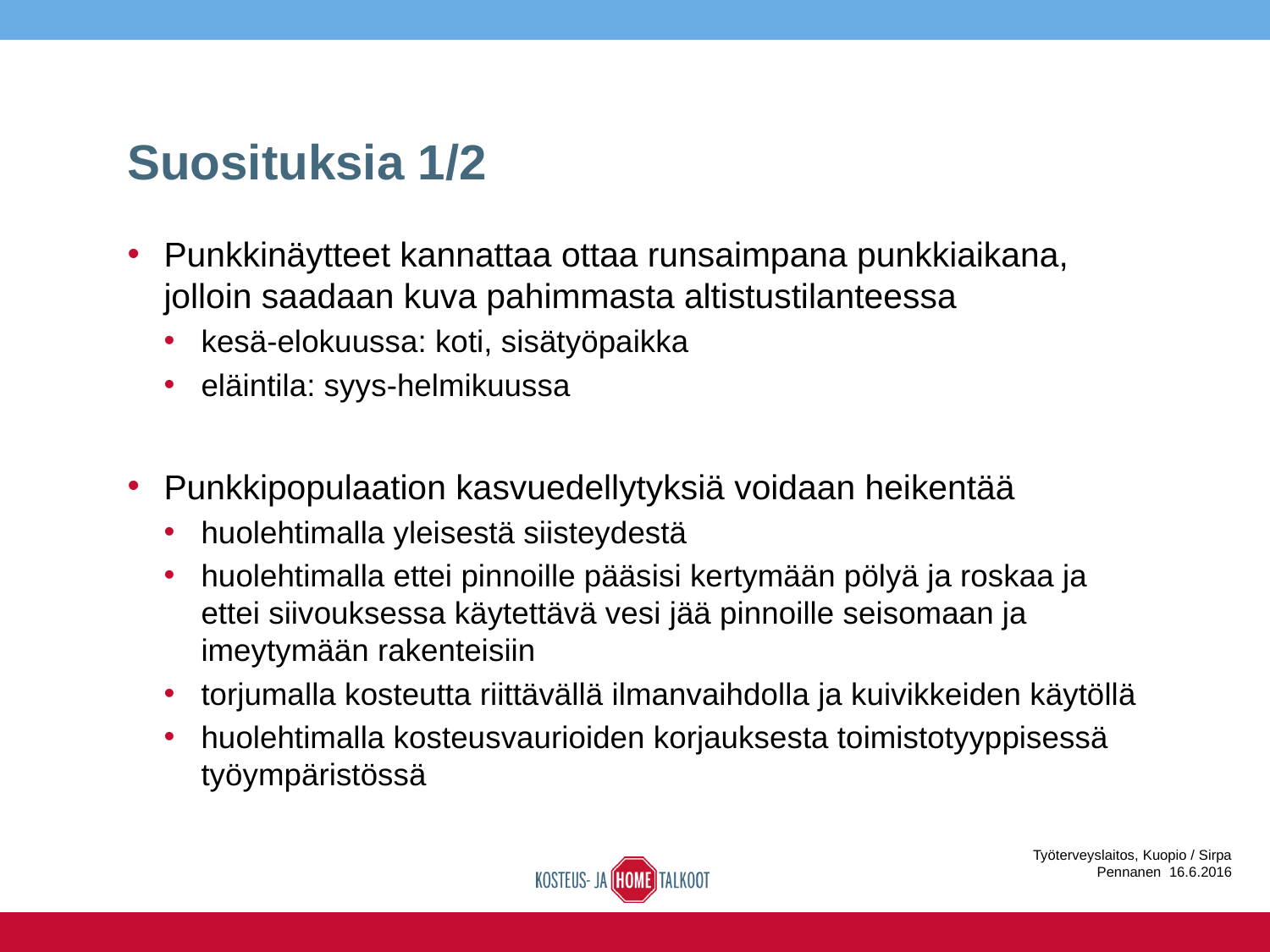

# Suosituksia 1/2
Punkkinäytteet kannattaa ottaa runsaimpana punkkiaikana, jolloin saadaan kuva pahimmasta altistustilanteessa
kesä-elokuussa: koti, sisätyöpaikka
eläintila: syys-helmikuussa

Punkkipopulaation kasvuedellytyksiä voidaan heikentää
huolehtimalla yleisestä siisteydestä
huolehtimalla ettei pinnoille pääsisi kertymään pölyä ja roskaa ja ettei siivouksessa käytettävä vesi jää pinnoille seisomaan ja imeytymään rakenteisiin
torjumalla kosteutta riittävällä ilmanvaihdolla ja kuivikkeiden käytöllä
huolehtimalla kosteusvaurioiden korjauksesta toimistotyyppisessä työympäristössä

Työterveyslaitos, Kuopio / Sirpa Pennanen  16.6.2016